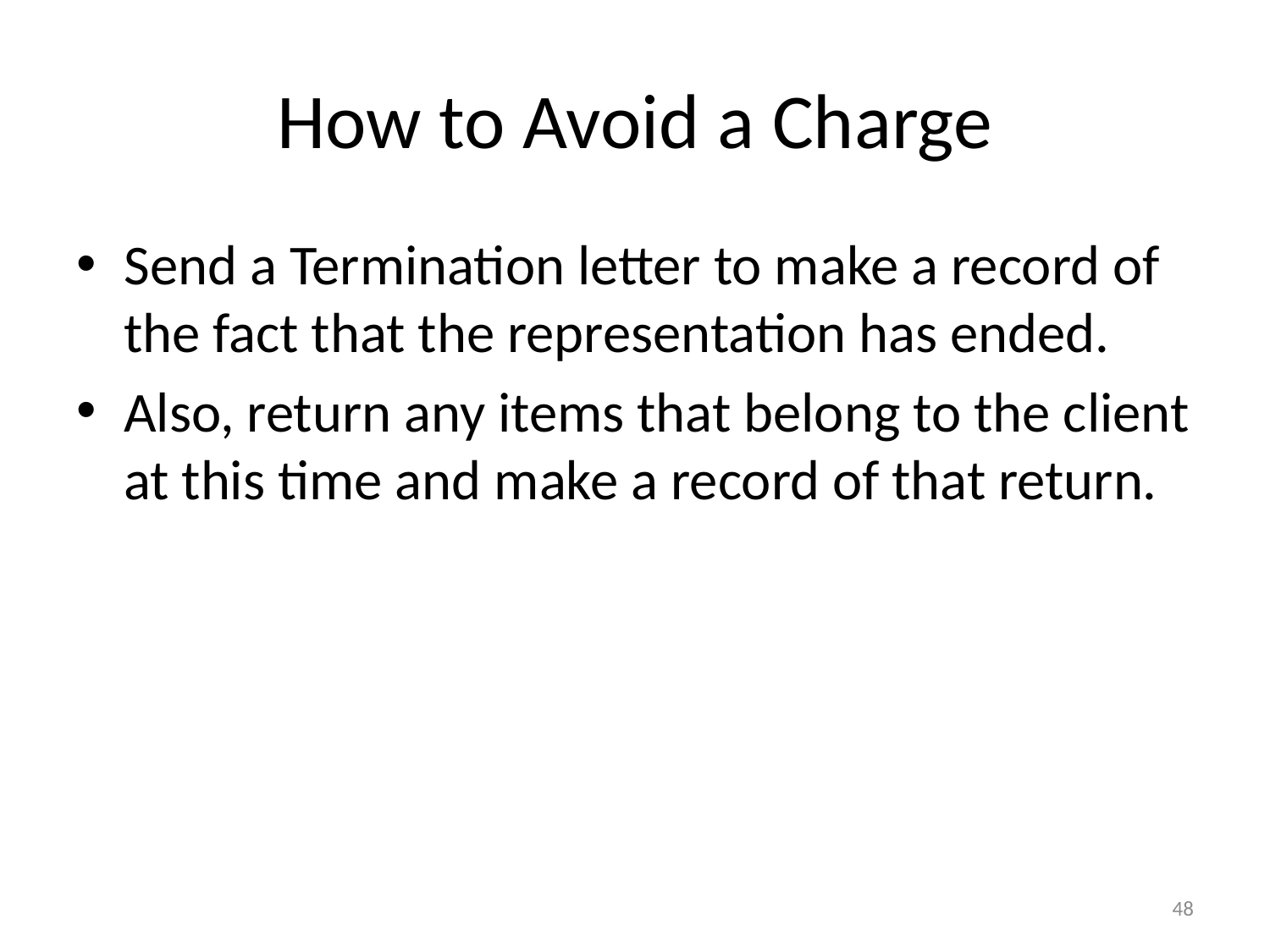

# How to Avoid a Charge
Send a Termination letter to make a record of the fact that the representation has ended.
Also, return any items that belong to the client at this time and make a record of that return.
48